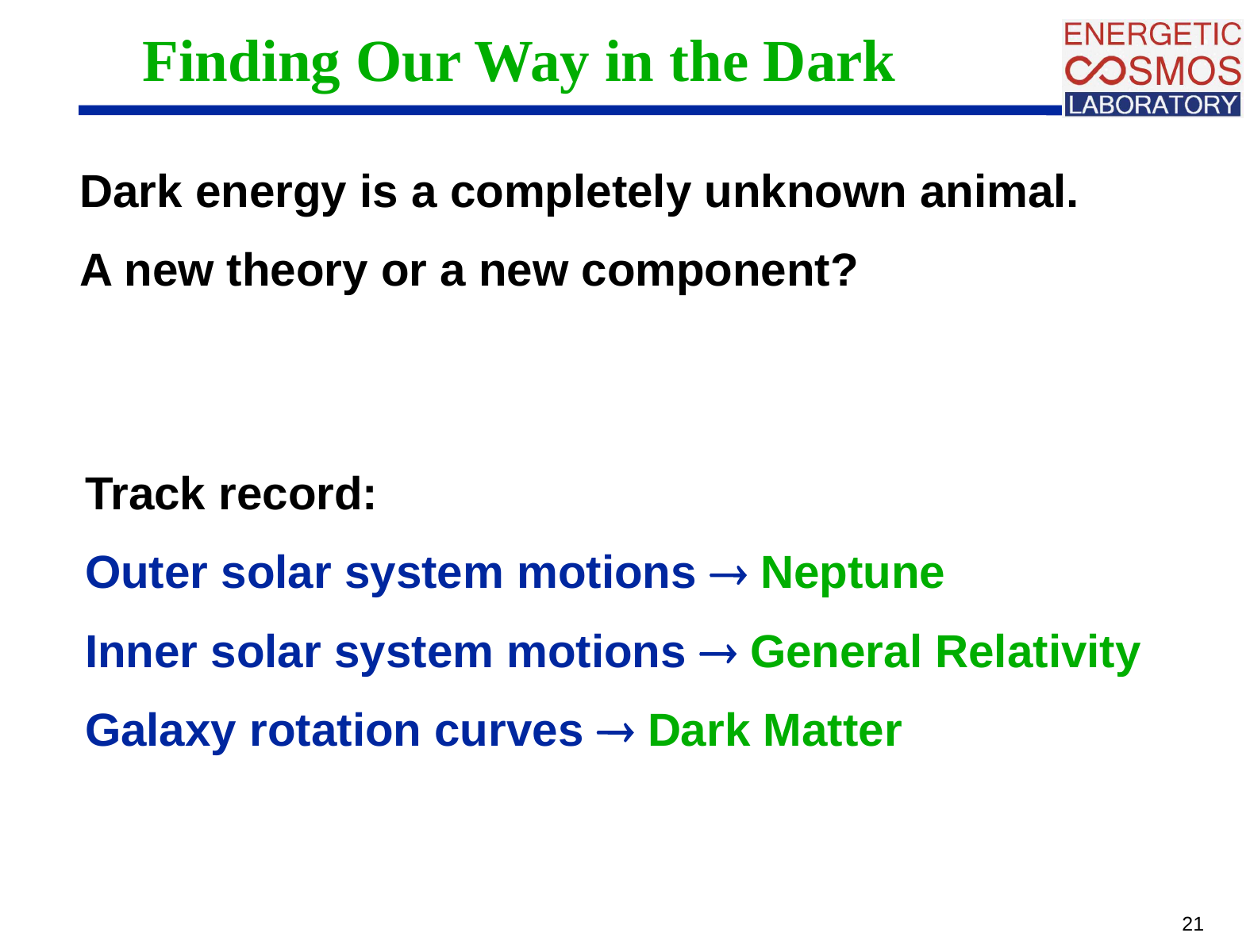

# Finding Our Way in the Dark
Dark energy is a completely unknown animal.
A new theory or a new component?

Track record:
Outer solar system motions → Neptune
Inner solar system motions → General Relativity
Galaxy rotation curves → Dark Matter
21